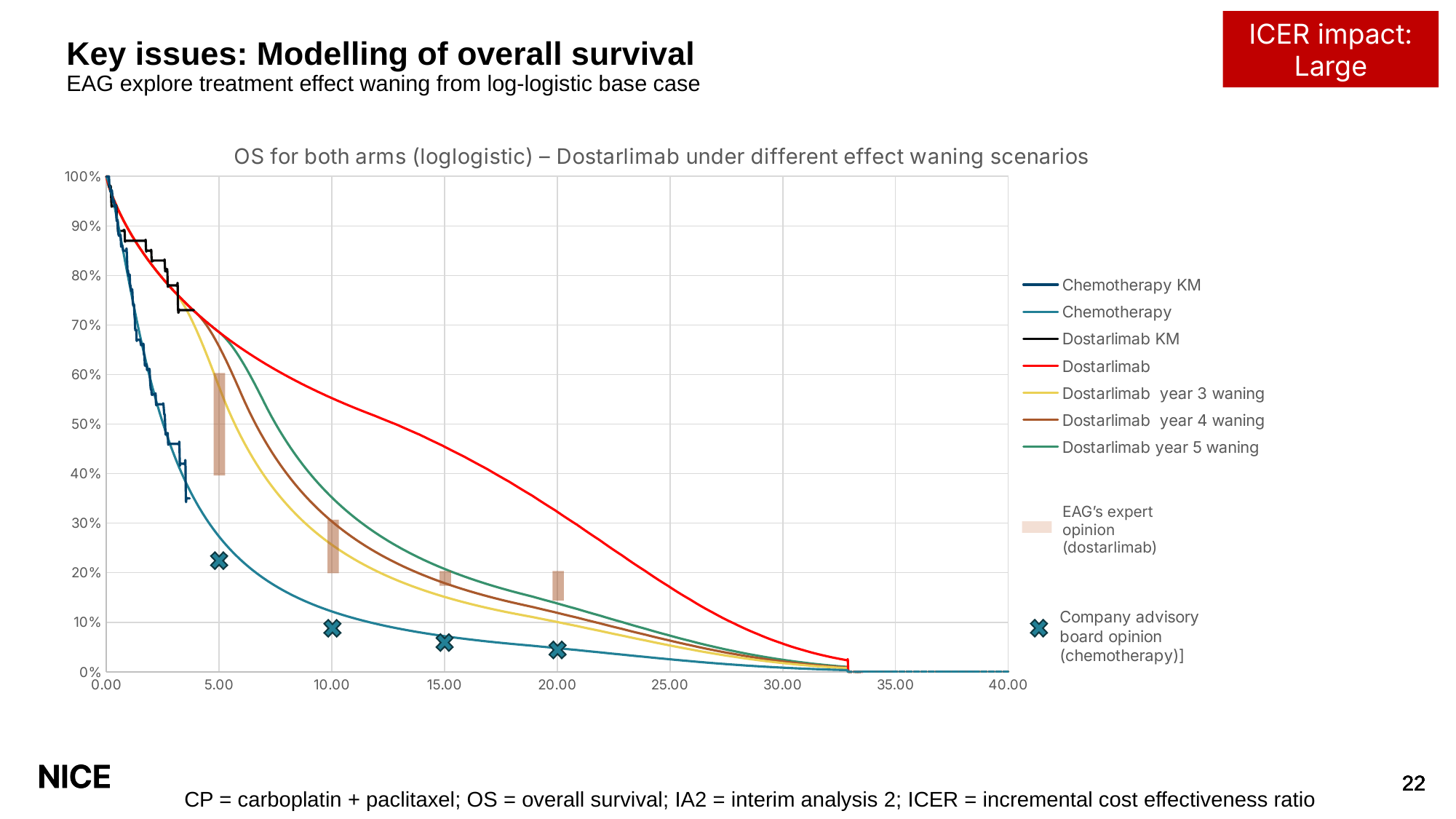

ICER impact: Large
# Key issues: Modelling of overall survival EAG explore treatment effect waning from log-logistic base case

### Chart: OS for both arms (loglogistic) – Dostarlimab under different effect waning scenarios

| Category | Chemotherapy KM | Chemotherapy | Dostarlimab KM | Dostarlimab  | Dostarlimab  year 3 waning | Dostarlimab  year 4 waning | Dostarlimab year 5 waning |
|---|---|---|---|---|---|---|---|

EAG’s expert opinion (dostarlimab)

CP = carboplatin + paclitaxel; OS = overall survival; IA2 = interim analysis 2; ICER = incremental cost effectiveness ratio